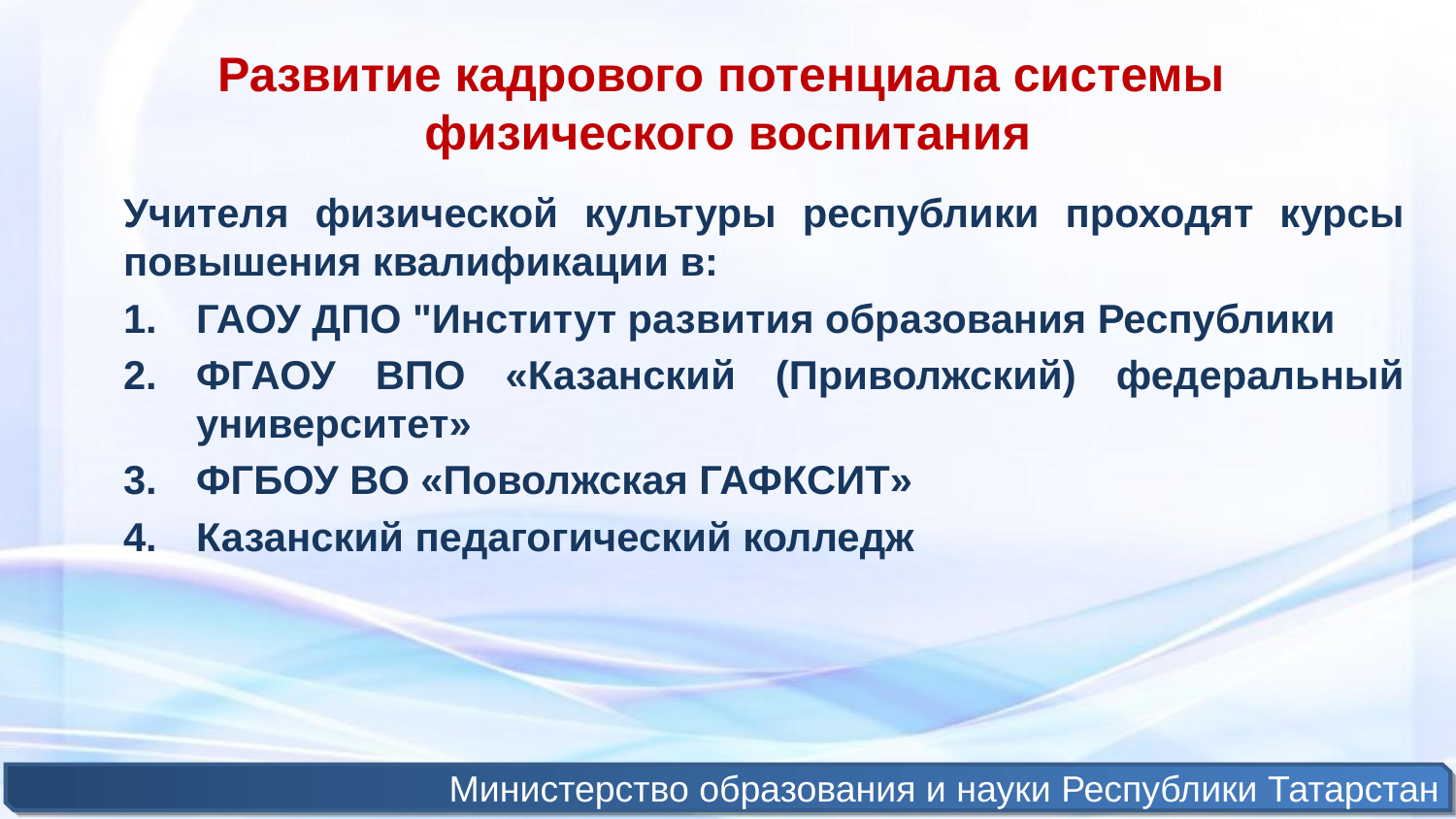

# Развитие кадрового потенциала системы физического воспитания
Учителя физической культуры республики проходят курсы повышения квалификации в:
ГАОУ ДПО "Институт развития образования Республики
ФГАОУ ВПО «Казанский (Приволжский) федеральный университет»
ФГБОУ ВО «Поволжская ГАФКСИТ»
Казанский педагогический колледж
32
Министерство образования и науки Республики Татарстан